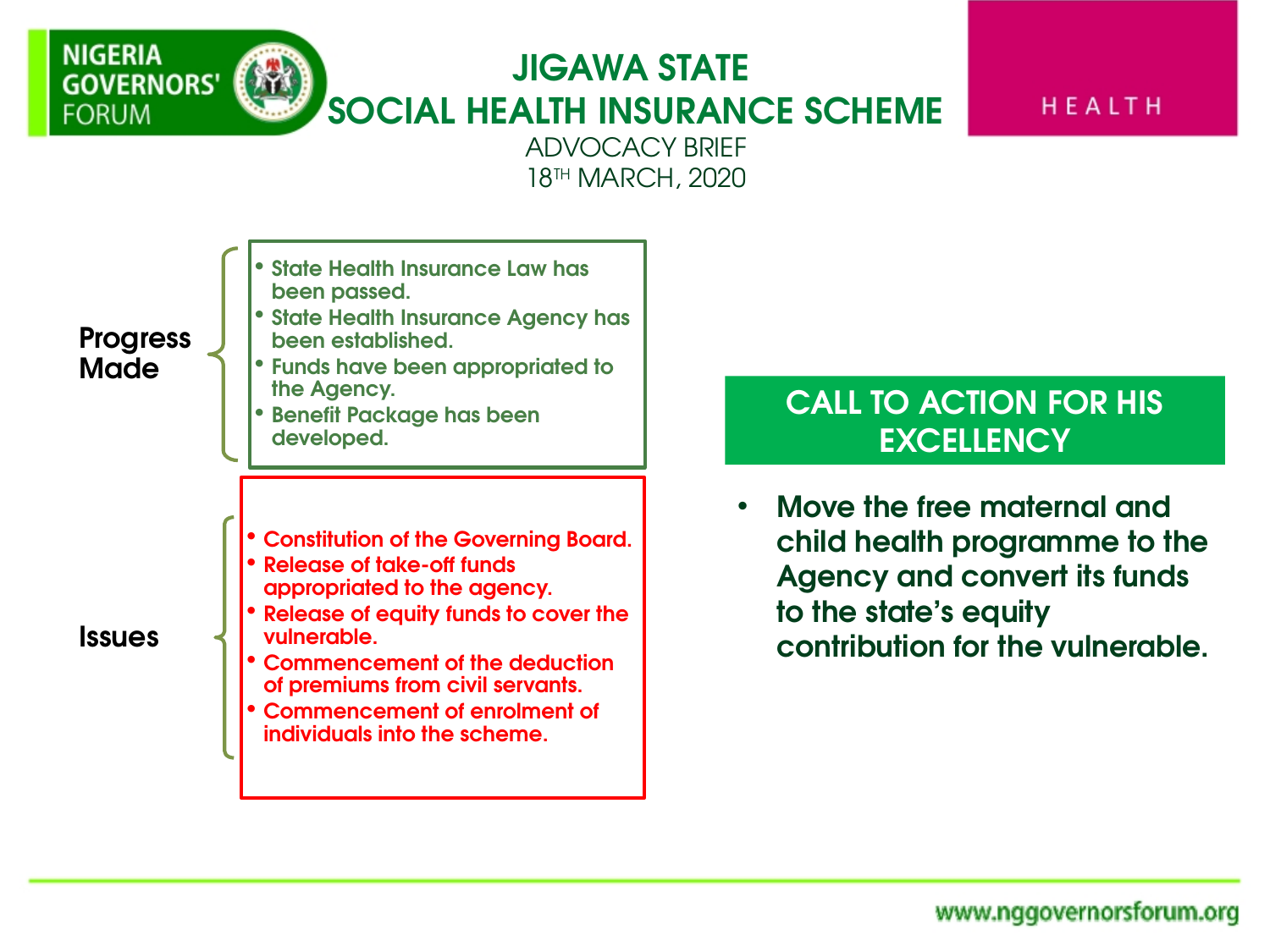

# JIGAWA STATE SOCIAL HEALTH INSURANCE SCHEME ADVOCACY BRIEF 18TH MARCH, 2020
Progress Made
State Health Insurance Law has been passed.
State Health Insurance Agency has been established.
Funds have been appropriated to the Agency.
Benefit Package has been developed.
Issues
Constitution of the Governing Board.
Release of take-off funds appropriated to the agency.
Release of equity funds to cover the vulnerable.
Commencement of the deduction of premiums from civil servants.
Commencement of enrolment of individuals into the scheme.

Move the free maternal and child health programme to the Agency and convert its funds to the state’s equity contribution for the vulnerable.

CALL TO ACTION FOR HIS EXCELLENCY